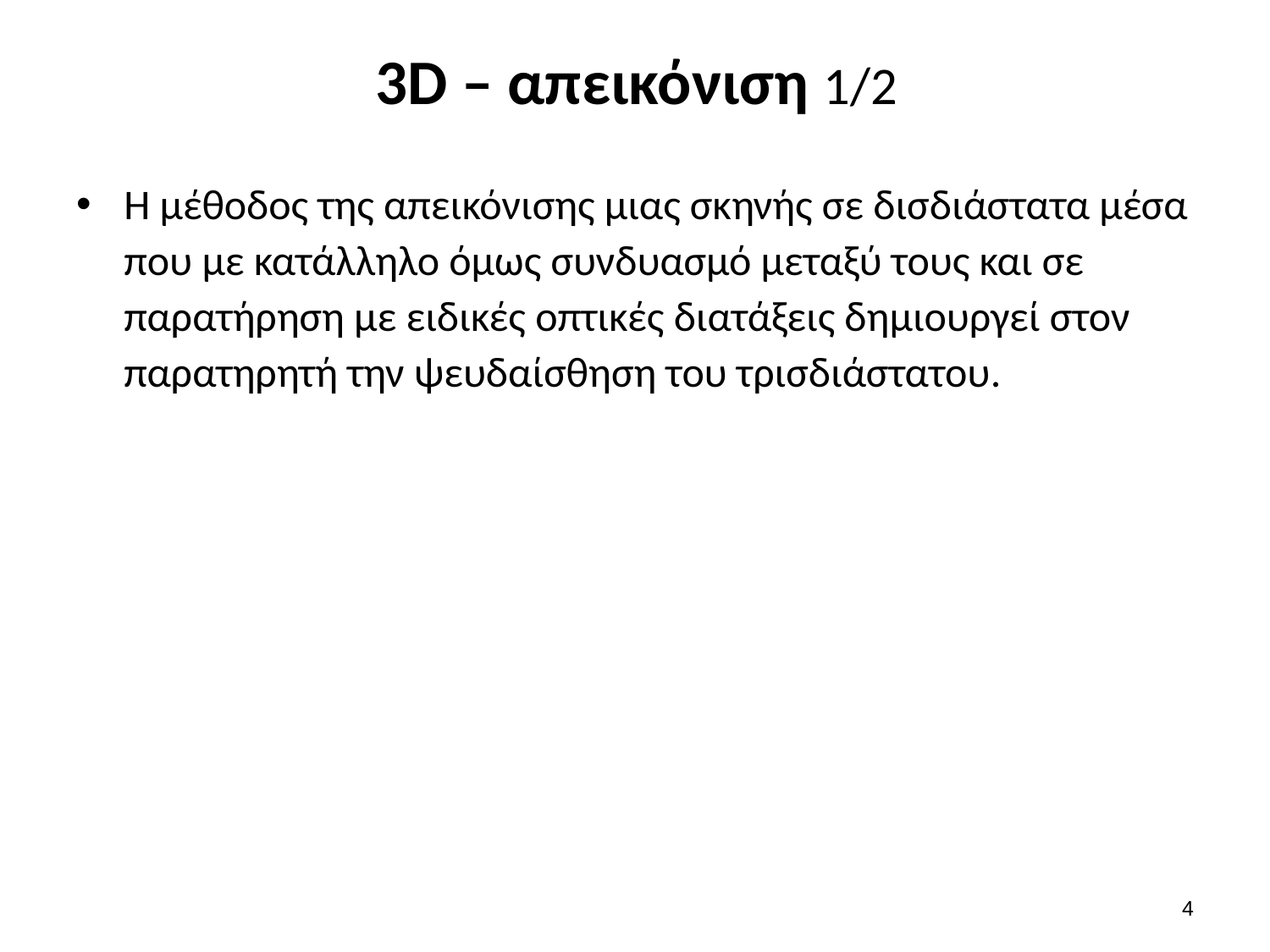

# 3D – απεικόνιση 1/2
Η μέθοδος της απεικόνισης μιας σκηνής σε δισδιάστατα μέσα που με κατάλληλο όμως συνδυασμό μεταξύ τους και σε παρατήρηση με ειδικές οπτικές διατάξεις δημιουργεί στον παρατηρητή την ψευδαίσθηση του τρισδιάστατου.
4